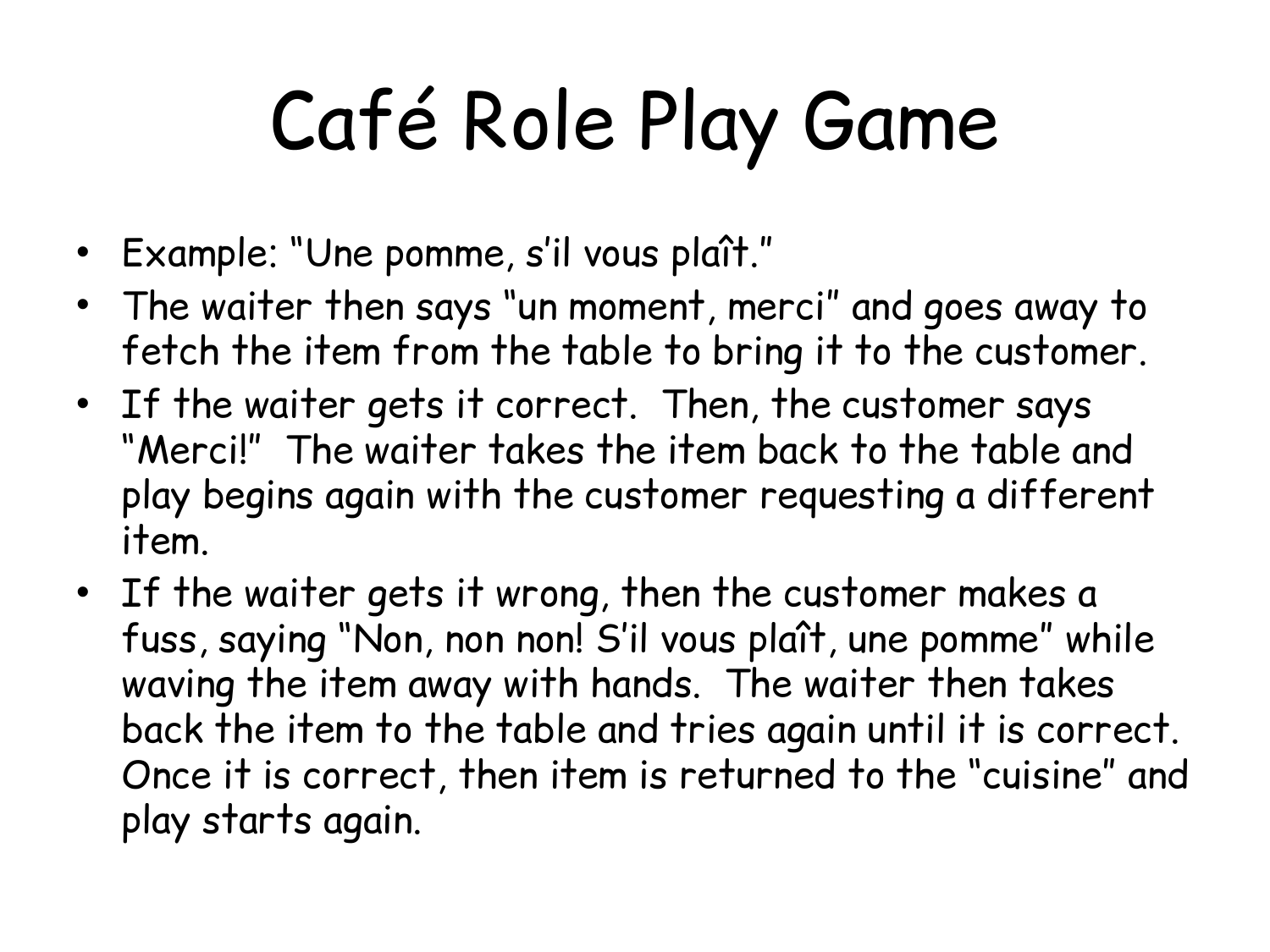

# Café Role Play Game
Example: “Une pomme, s’il vous plaît.”
The waiter then says “un moment, merci” and goes away to fetch the item from the table to bring it to the customer.
If the waiter gets it correct.  Then, the customer says “Merci!”  The waiter takes the item back to the table and play begins again with the customer requesting a different item.
If the waiter gets it wrong, then the customer makes a fuss, saying “Non, non non! S’il vous plaît, une pomme” while waving the item away with hands.  The waiter then takes back the item to the table and tries again until it is correct.  Once it is correct, then item is returned to the “cuisine” and play starts again.